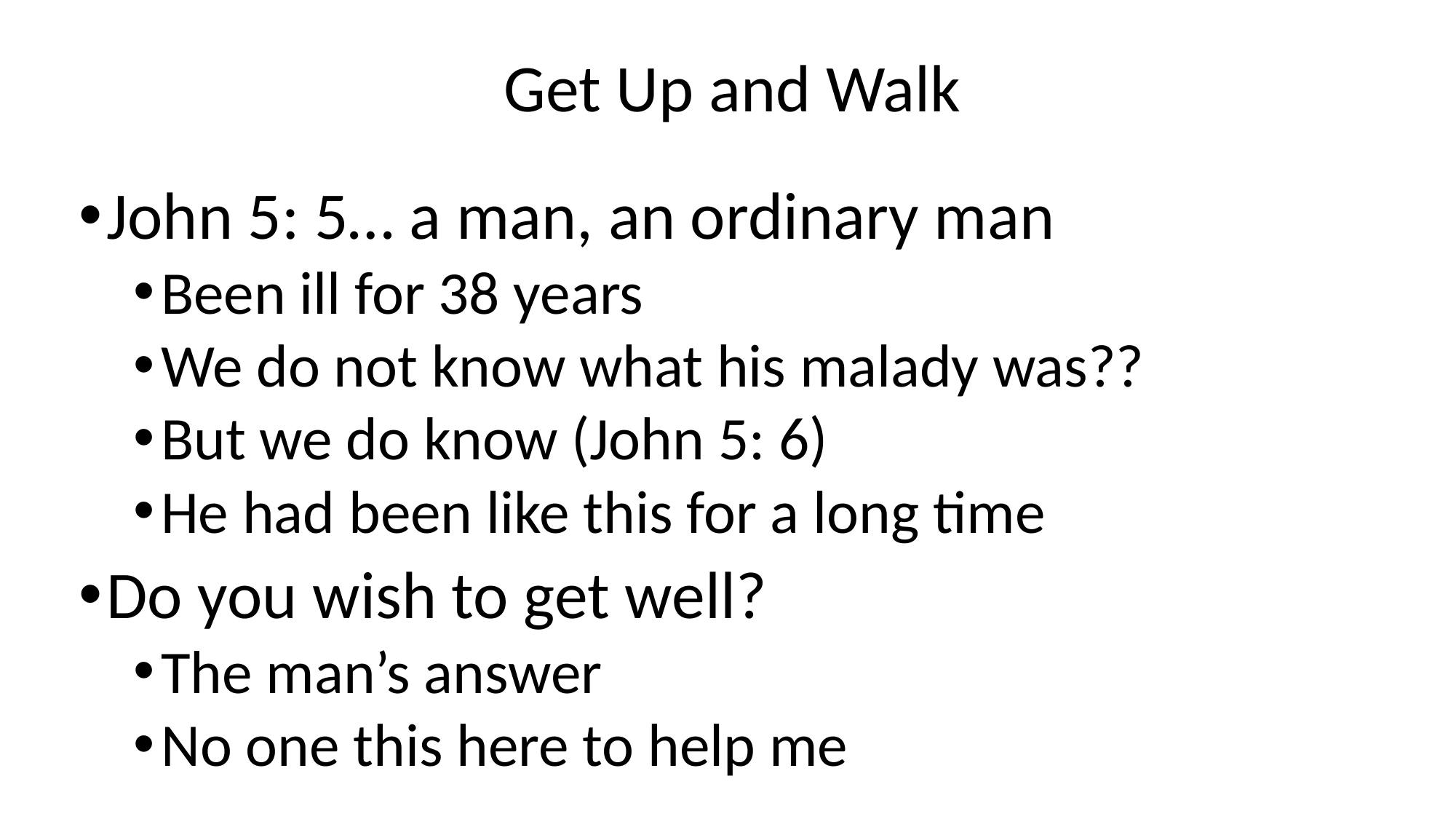

# Get Up and Walk
John 5: 5… a man, an ordinary man
Been ill for 38 years
We do not know what his malady was??
But we do know (John 5: 6)
He had been like this for a long time
Do you wish to get well?
The man’s answer
No one this here to help me